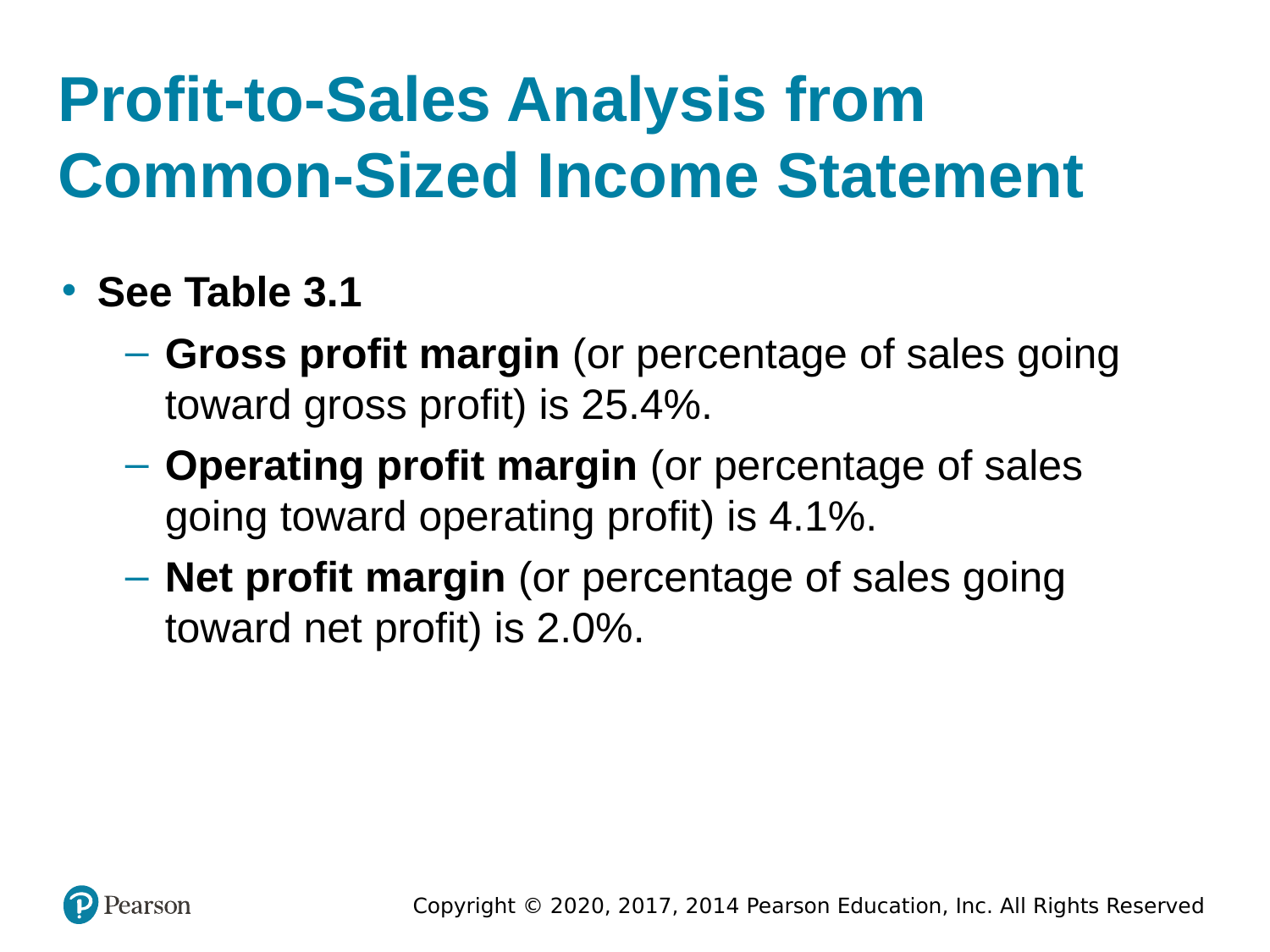

# Profit-to-Sales Analysis from Common-Sized Income Statement
See Table 3.1
Gross profit margin (or percentage of sales going toward gross profit) is 25.4%.
Operating profit margin (or percentage of sales going toward operating profit) is 4.1%.
Net profit margin (or percentage of sales going toward net profit) is 2.0%.